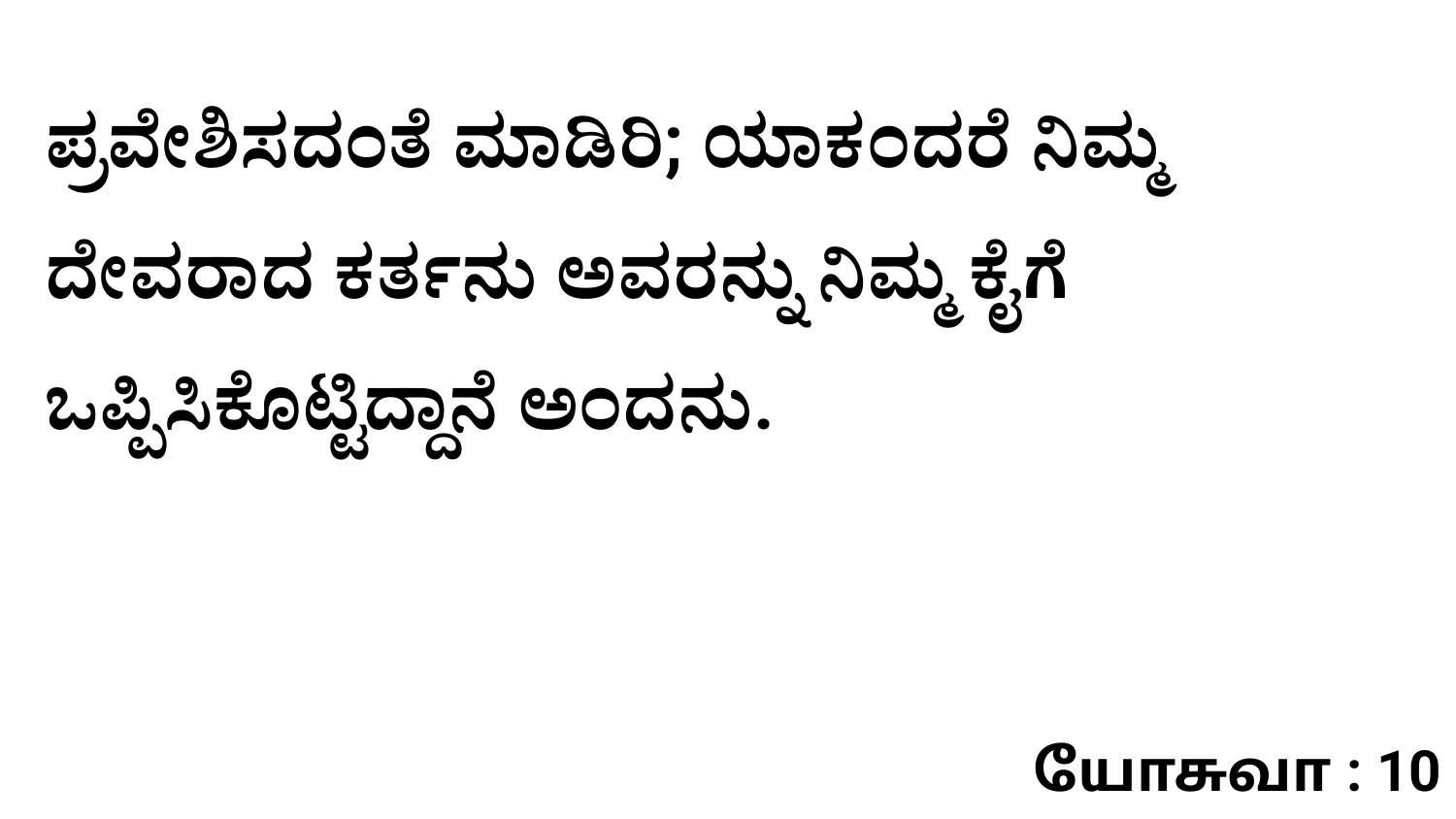

ಪ್ರವೇಶಿಸದಂತೆ ಮಾಡಿರಿ; ಯಾಕಂದರೆ ನಿಮ್ಮ ದೇವರಾದ ಕರ್ತನು ಅವರನ್ನು ನಿಮ್ಮ ಕೈಗೆ ಒಪ್ಪಿಸಿಕೊಟ್ಟಿದ್ದಾನೆ ಅಂದನು.
யோசுவா : 10